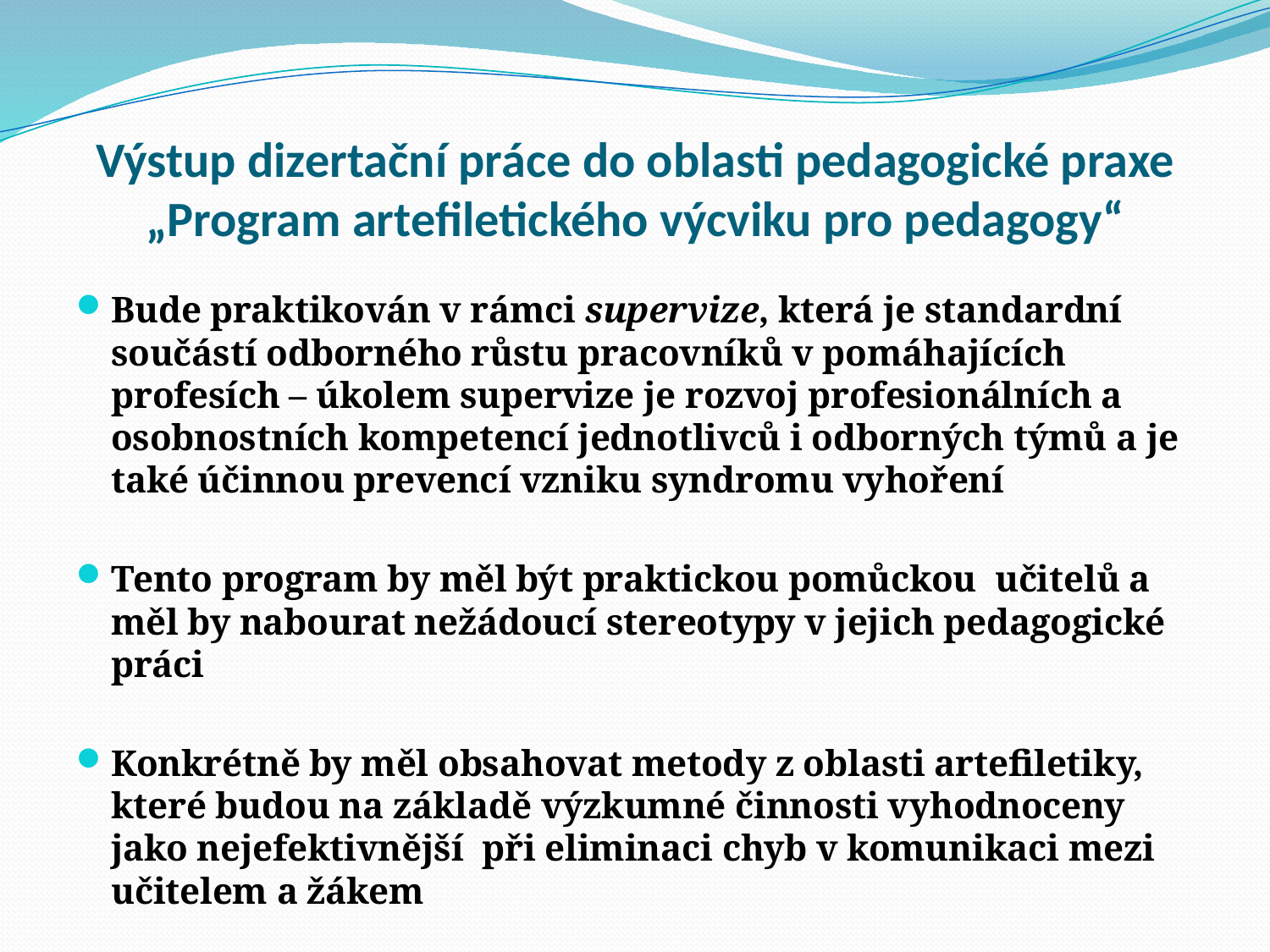

# Výstup dizertační práce do oblasti pedagogické praxe „Program artefiletického výcviku pro pedagogy“

Bude praktikován v rámci supervize, která je standardní součástí odborného růstu pracovníků v pomáhajících profesích – úkolem supervize je rozvoj profesionálních a osobnostních kompetencí jednotlivců i odborných týmů a je také účinnou prevencí vzniku syndromu vyhoření

Tento program by měl být praktickou pomůckou  učitelů a měl by nabourat nežádoucí stereotypy v jejich pedagogické práci

Konkrétně by měl obsahovat metody z oblasti artefiletiky, které budou na základě výzkumné činnosti vyhodnoceny jako nejefektivnější  při eliminaci chyb v komunikaci mezi učitelem a žákem